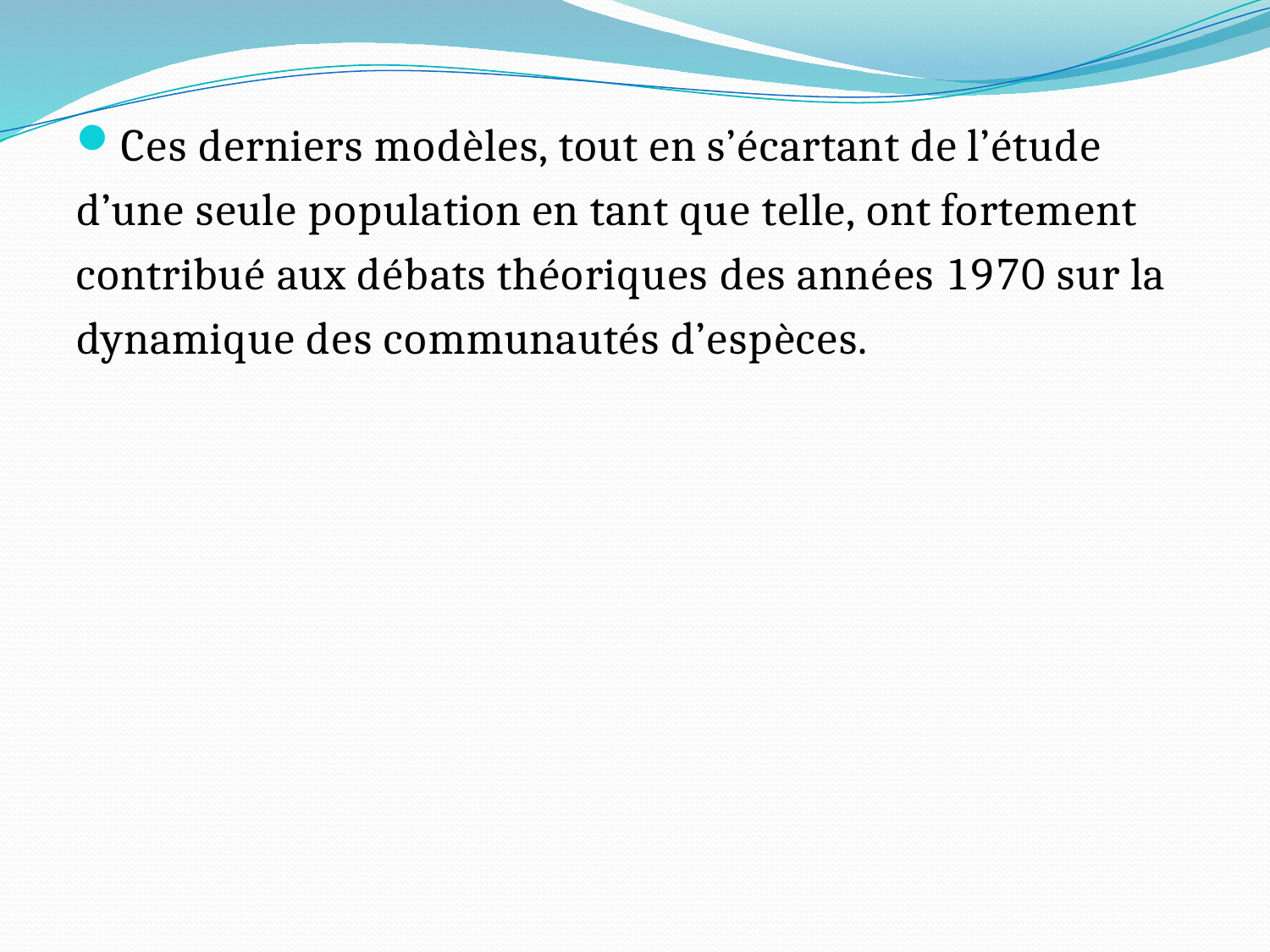

Ces derniers modèles, tout en s’écartant de l’étude
d’une seule population en tant que telle, ont fortement
contribué aux débats théoriques des années 1970 sur la
dynamique des communautés d’espèces.